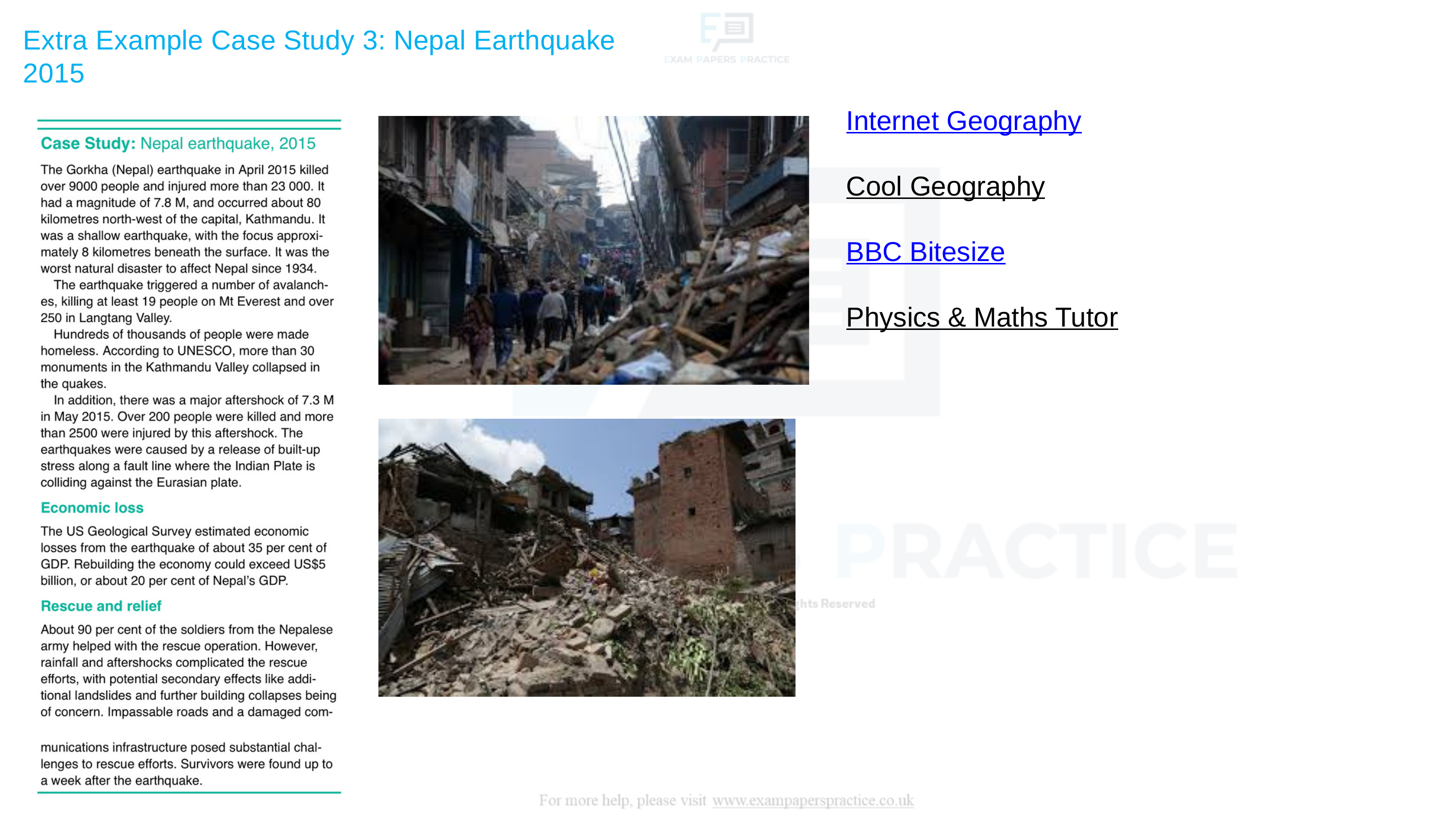

Extra Example Case Study 3: Nepal Earthquake 2015
Internet Geography

Cool Geography

BBC Bitesize

Physics & Maths Tutor